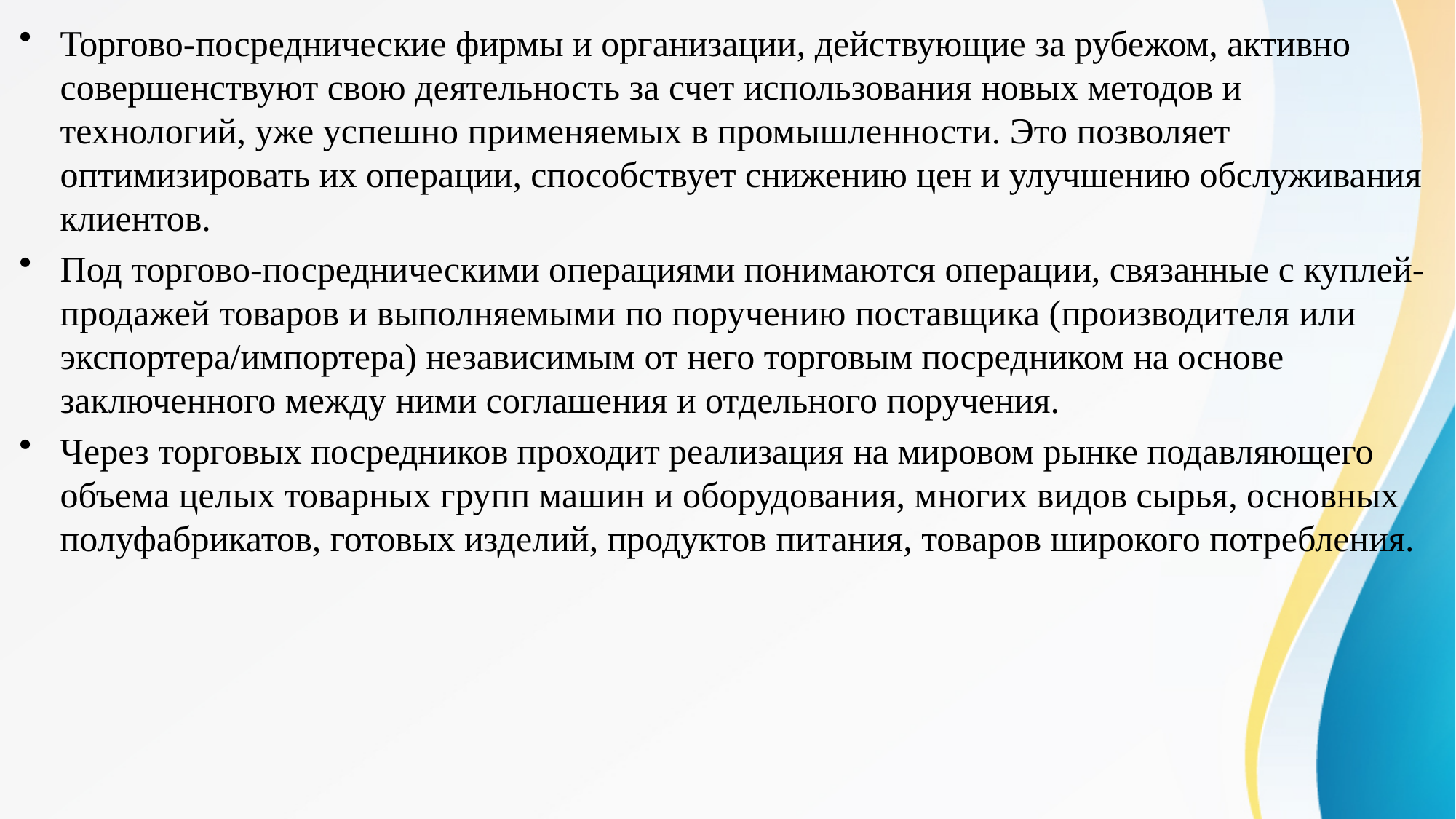

Торгово-посреднические фирмы и организации, действующие за рубежом, активно совершенствуют свою деятельность за счет использования новых методов и технологий, уже успешно применяемых в промышленности. Это позволяет оптимизировать их операции, способствует снижению цен и улучшению обслуживания клиентов.
Под торгово-посредническими операциями понимаются операции, связанные с куплей-продажей товаров и выполняемыми по поручению поставщика (производителя или экспортера/импортера) независимым от него торговым посредником на основе заключенного между ними соглашения и отдельного поручения.
Через торговых посредников проходит реализация на мировом рынке подавляющего объема целых товарных групп машин и оборудования, многих видов сырья, основных полуфабрикатов, готовых изделий, продуктов питания, товаров широкого потребления.